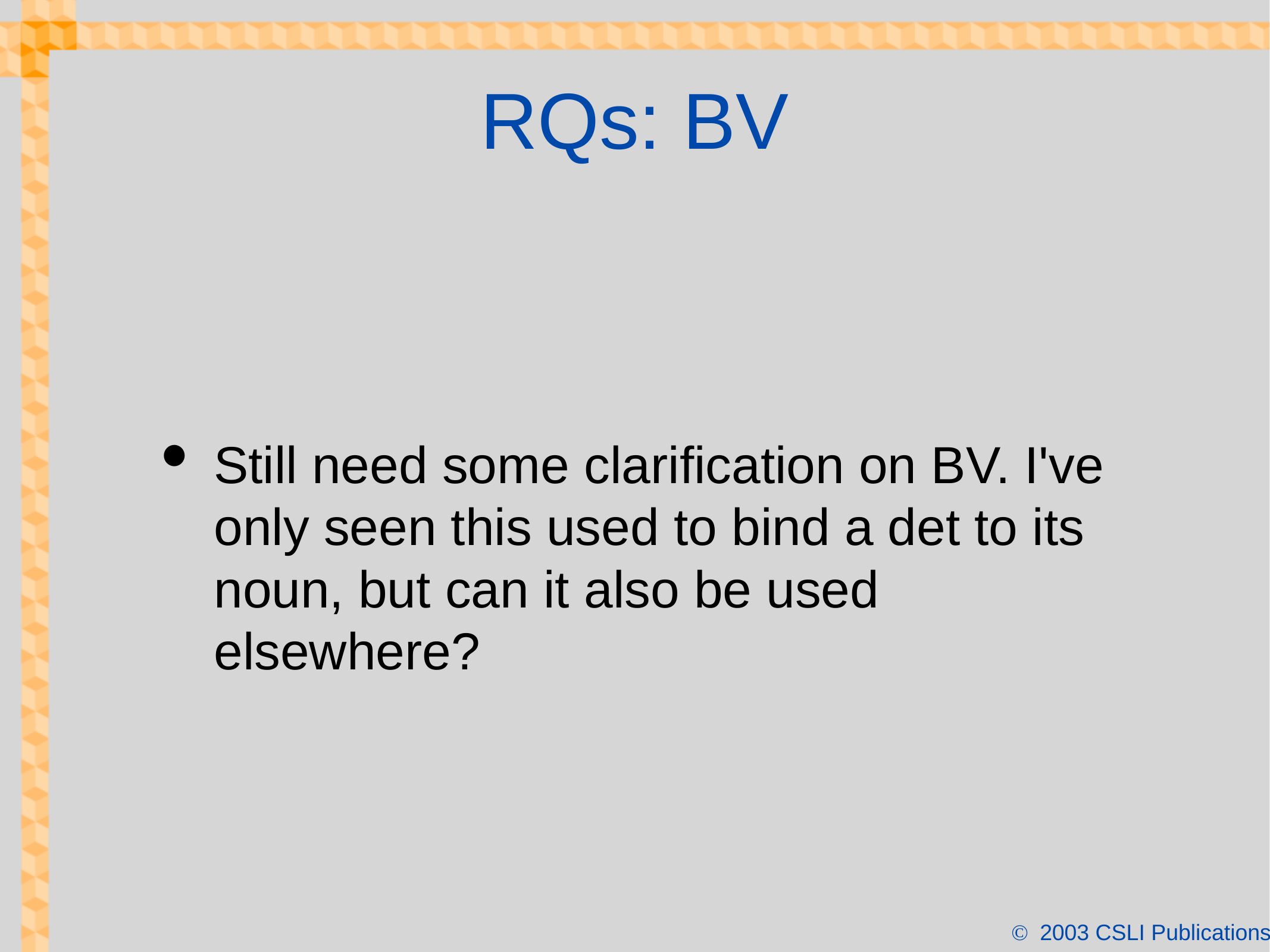

# RQs: BV
Still need some clarification on BV. I've only seen this used to bind a det to its noun, but can it also be used elsewhere?
45